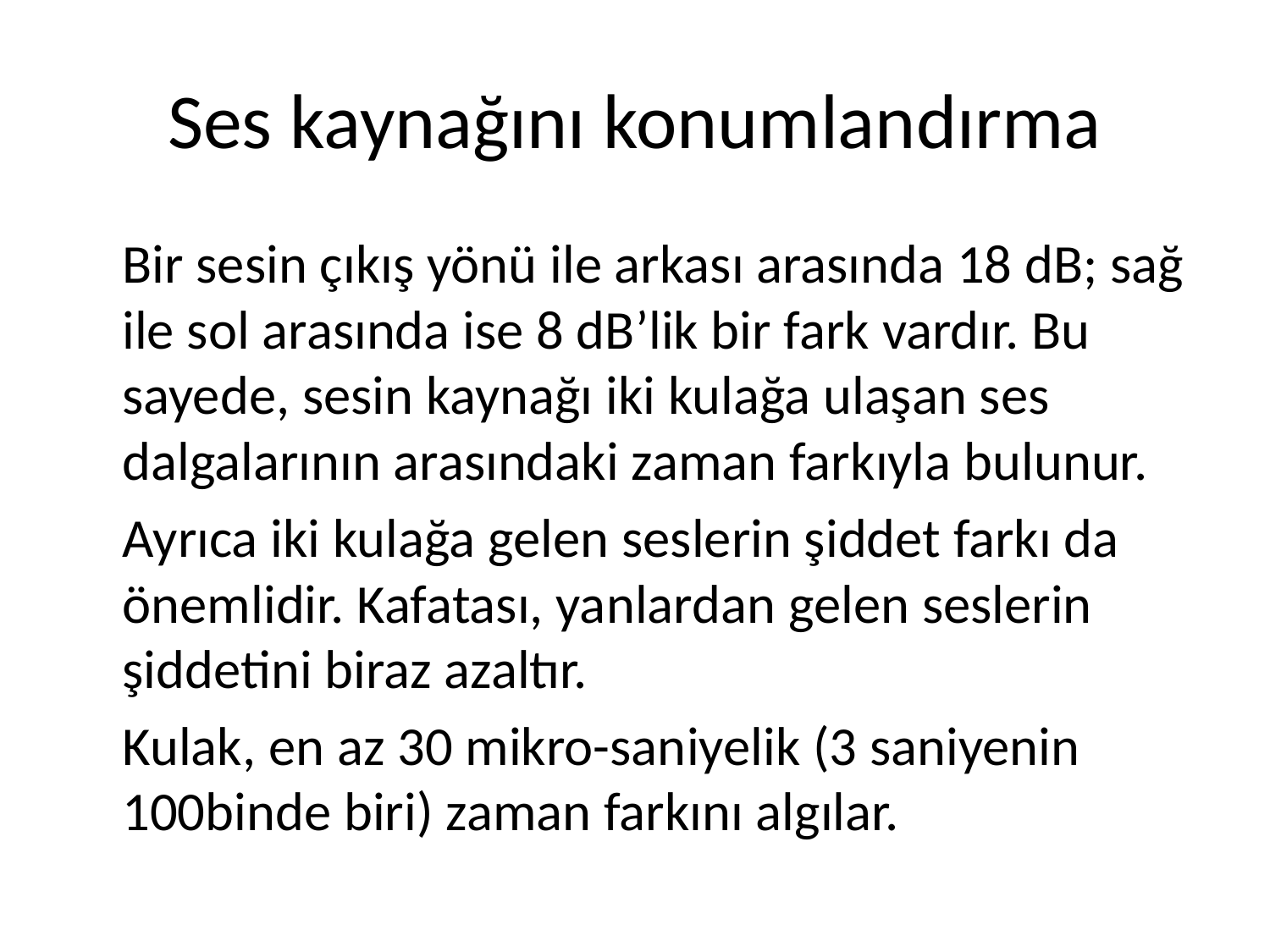

# Ses kaynağını konumlandırma
	Bir sesin çıkış yönü ile arkası arasında 18 dB; sağ ile sol arasında ise 8 dB’lik bir fark vardır. Bu sayede, sesin kaynağı iki kulağa ulaşan ses dalgalarının arasındaki zaman farkıyla bulunur.
	Ayrıca iki kulağa gelen seslerin şiddet farkı da önemlidir. Kafatası, yanlardan gelen seslerin şiddetini biraz azaltır.
	Kulak, en az 30 mikro-saniyelik (3 saniyenin  100binde biri) zaman farkını algılar.